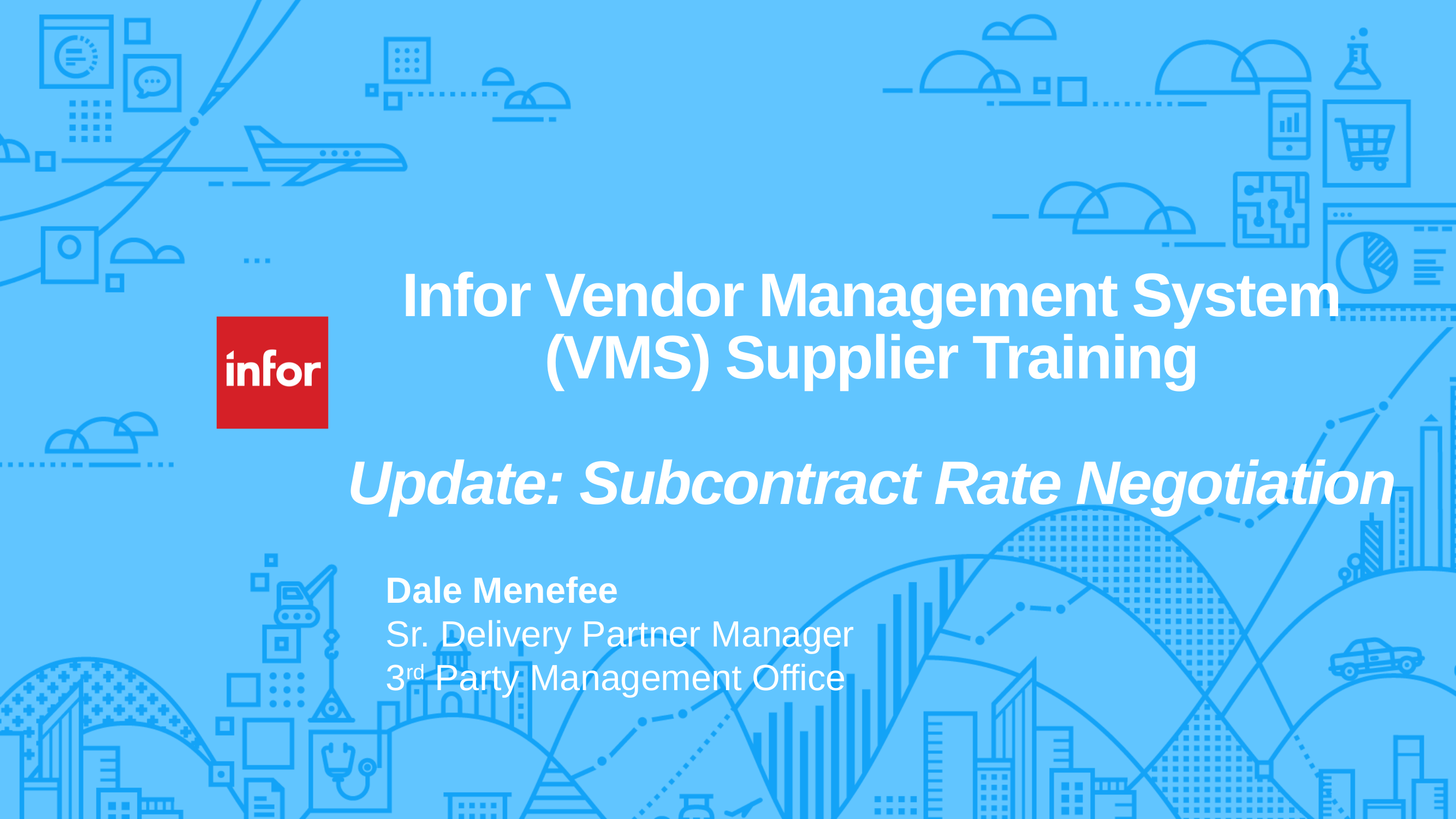

# Infor Vendor Management System (VMS) Supplier Training Update: Subcontract Rate Negotiation
Dale Menefee
Sr. Delivery Partner Manager
3rd Party Management Office